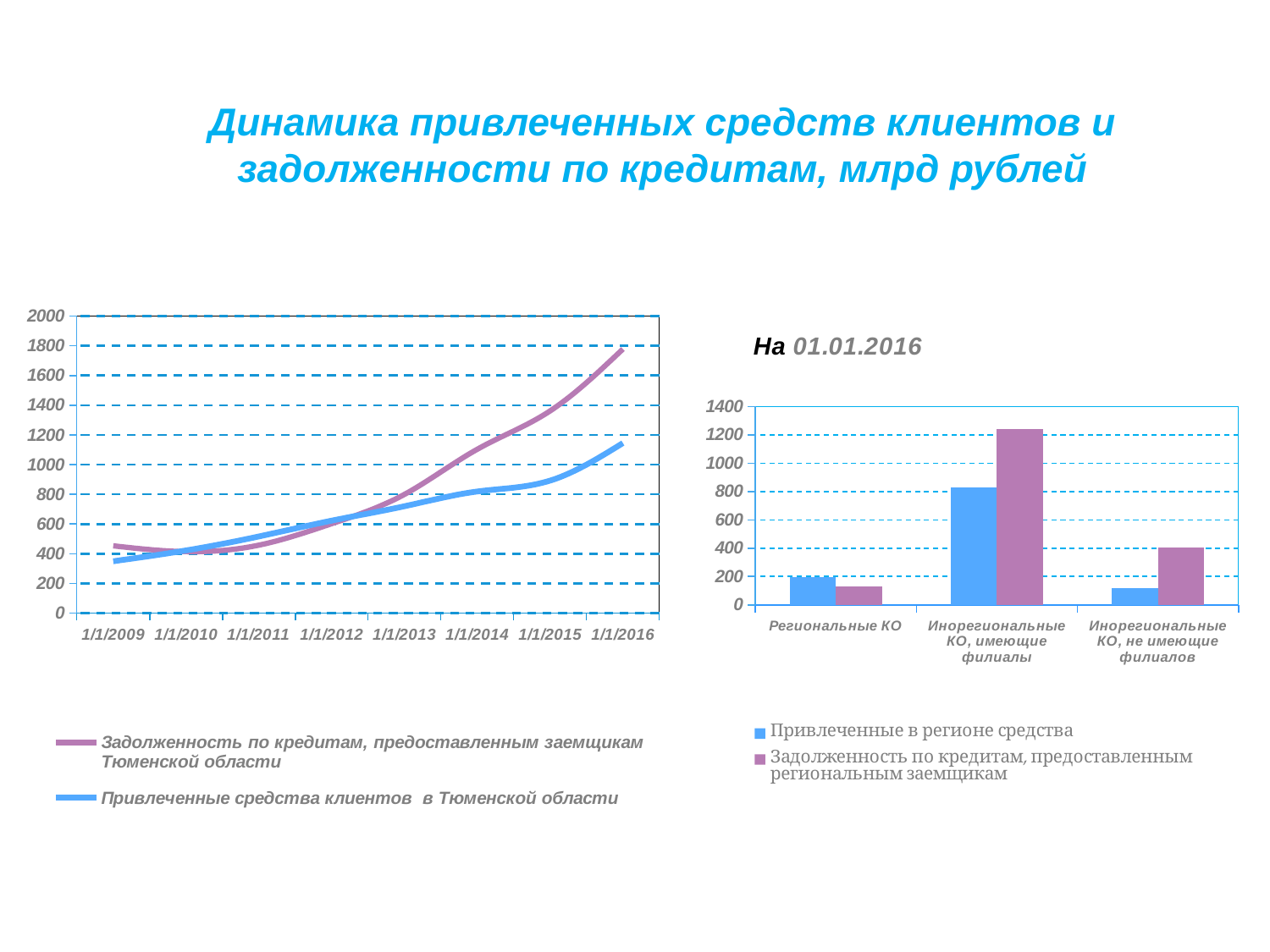

Динамика привлеченных средств клиентов и задолженности по кредитам, млрд рублей

### Chart

| Category | Задолженность по кредитам, предоставленным заемщикам Тюменской области | Привлеченные средства клиентов  в Тюменской области |
|---|---|---|
| 39814 | 453.1 | 349.4 |
| 40179 | 414.1 | 422.2 |
| 40544 | 457.7 | 516.2 |
| 40909 | 602.1 | 622.7 |
| 41275 | 799.7 | 719.6 |
| 41640 | 1103.5 | 819.3 |
| 42005 | 1361.4 | 892.4 |
| 42370 | 1778.0 | 1145.2 |

### Chart

| Category | Привлеченные в регионе средства | Задолженность по кредитам, предоставленным  региональным заемщикам |
|---|---|---|
| Региональные КО | 198.1 | 129.4 |
| Инорегиональные КО, имеющие филиалы | 829.6 | 1243.4 |
| Инорегиональные КО, не имеющие филиалов | 117.5 | 405.2 |